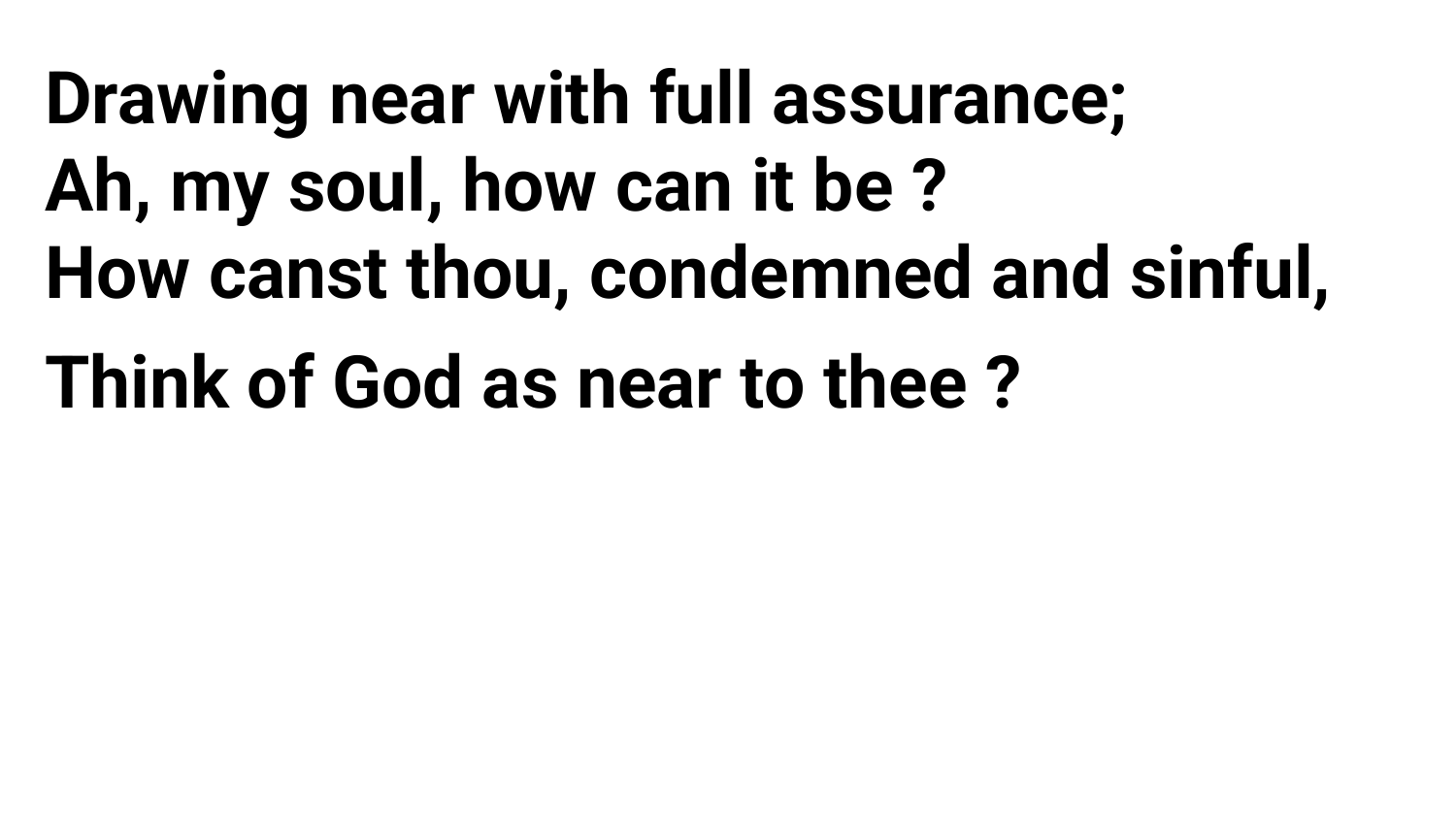

Drawing near with full assurance;
Ah, my soul, how can it be ?
How canst thou, condemned and sinful,
Think of God as near to thee ?